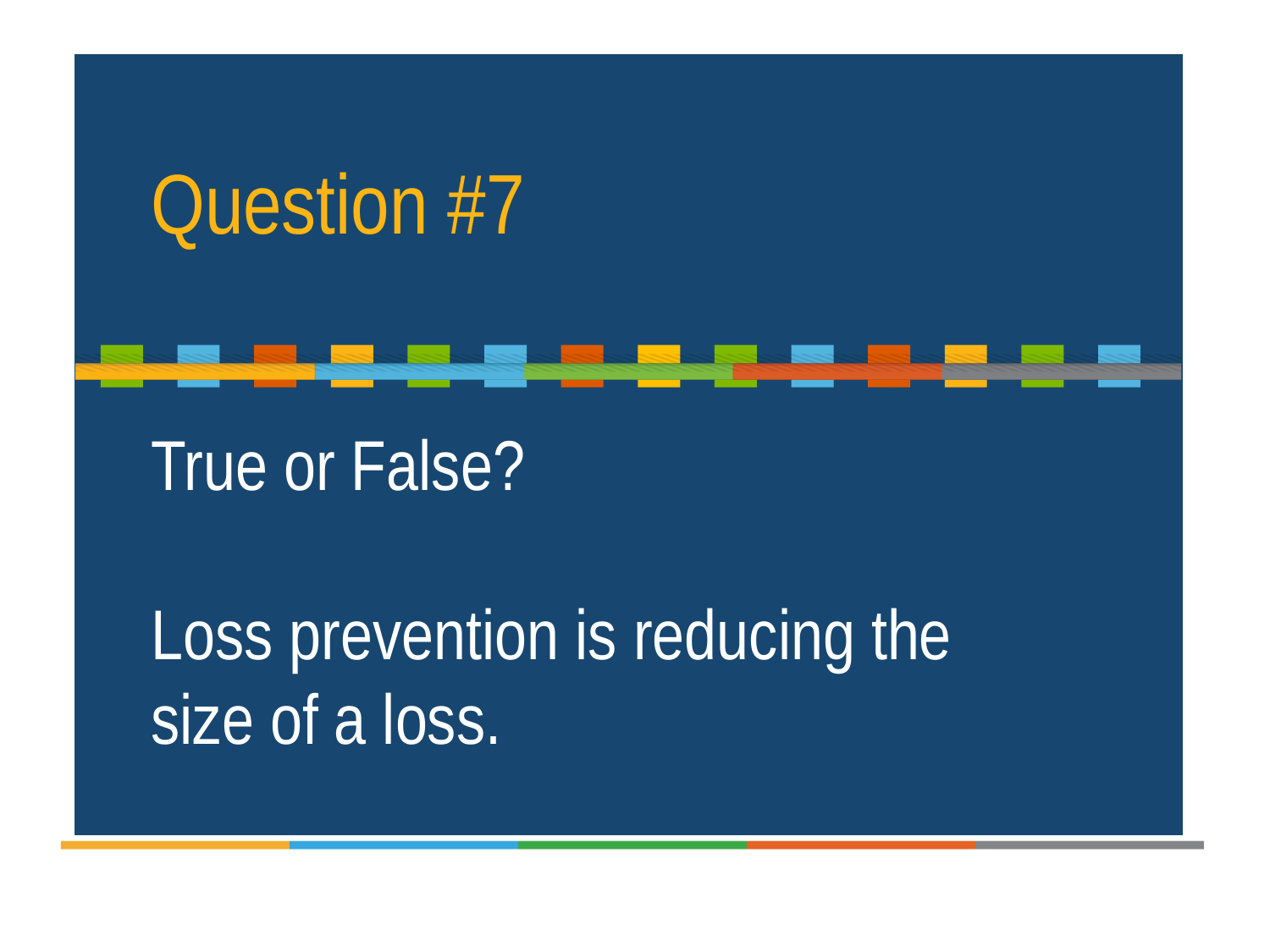

Question #7

True or False?

Loss prevention is reducing the size of a loss.